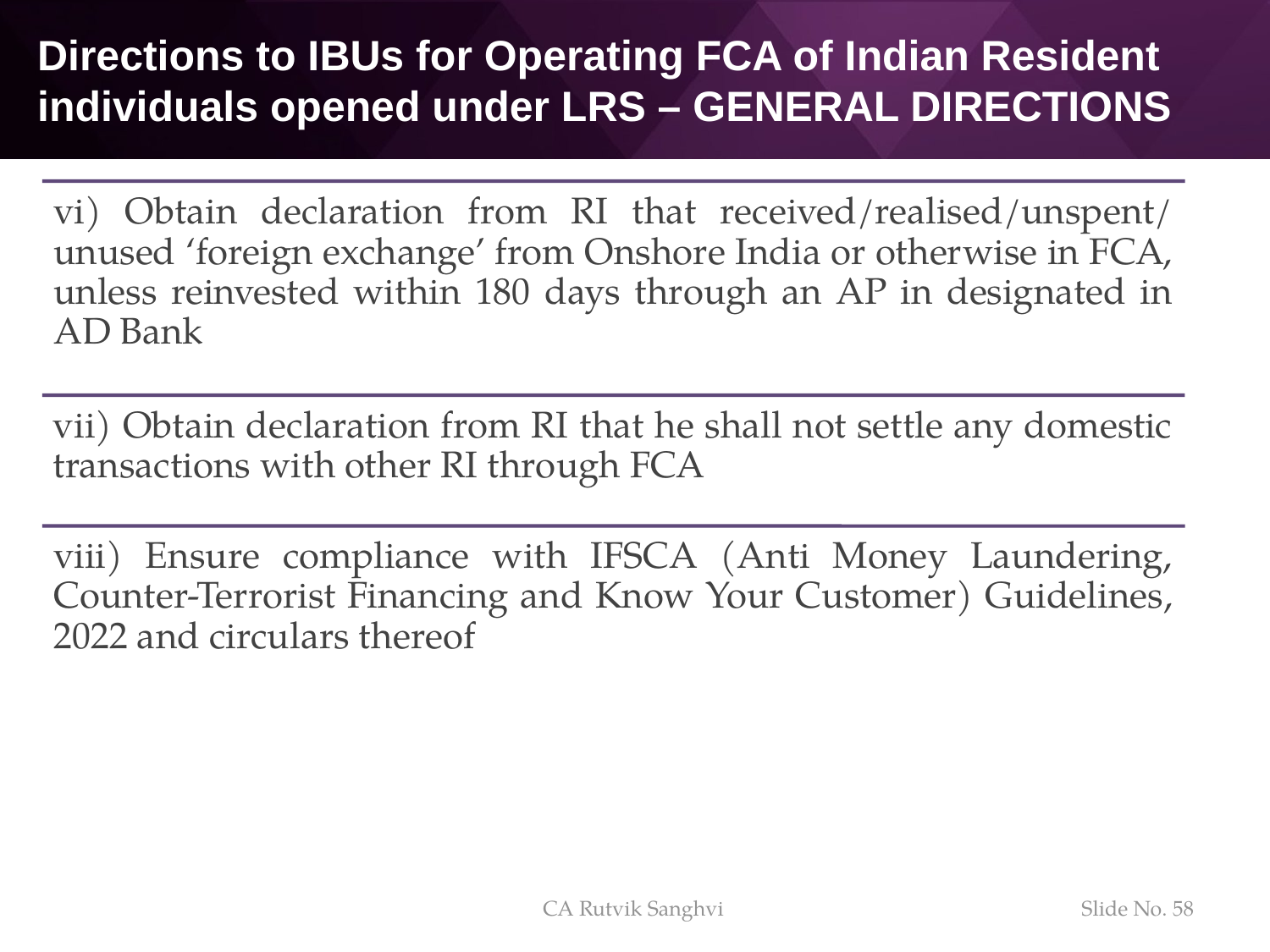

# Directions to IBUs for Operating FCA of Indian Resident individuals opened under LRS – GENERAL DIRECTIONS
vi) Obtain declaration from RI that received/realised/unspent/ unused ‘foreign exchange’ from Onshore India or otherwise in FCA, unless reinvested within 180 days through an AP in designated in AD Bank
vii) Obtain declaration from RI that he shall not settle any domestic transactions with other RI through FCA
viii) Ensure compliance with IFSCA (Anti Money Laundering, Counter-Terrorist Financing and Know Your Customer) Guidelines, 2022 and circulars thereof

Slide No. 58